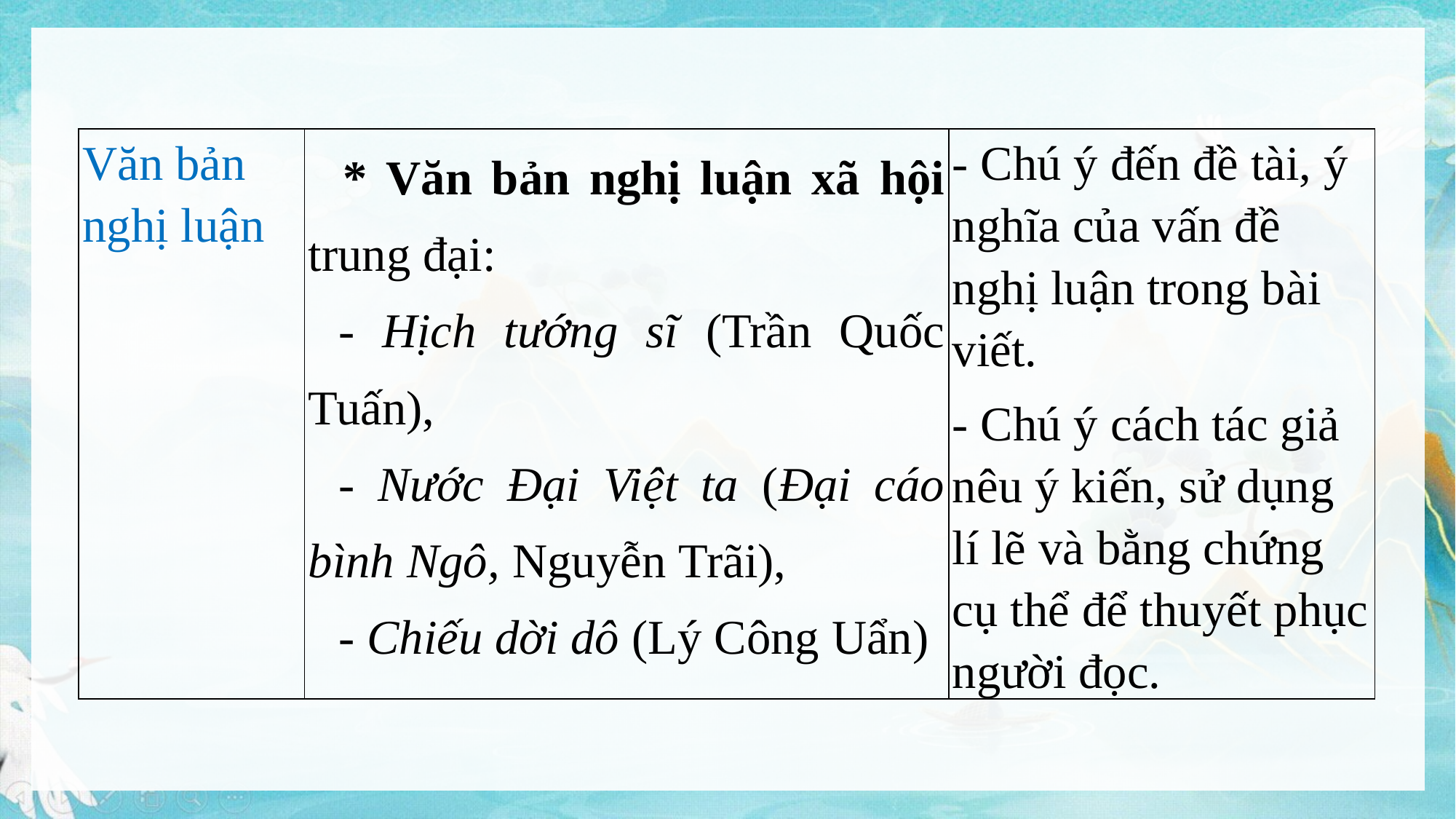

| Văn bản nghị luận | \* Văn bản nghị luận xã hội trung đại: - Hịch tướng sĩ (Trần Quốc Tuấn), - Nước Đại Việt ta (Đại cáo bình Ngô, Nguyễn Trãi), - Chiếu dời dô (Lý Công Uẩn) | - Chú ý đến đề tài, ý nghĩa của vấn đề nghị luận trong bài viết. - Chú ý cách tác giả nêu ý kiến, sử dụng lí lẽ và bằng chứng cụ thể để thuyết phục người đọc. |
| --- | --- | --- |